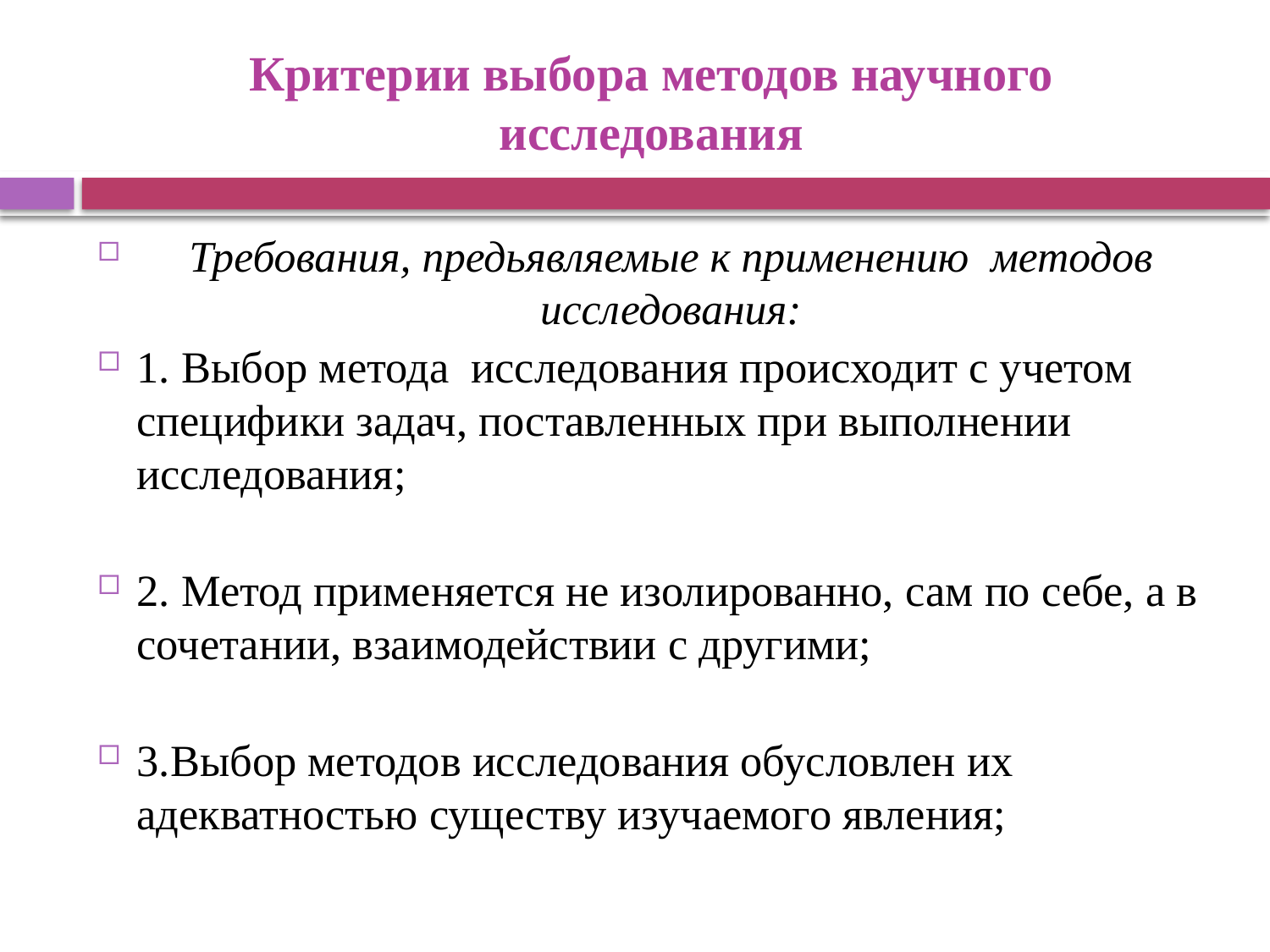

# Критерии выбора методов научного исследования
Требования, предьявляемые к применению  методов исследования:
1. Выбор метода  исследования происходит с учетом специфики задач, поставленных при выполнении исследования;

2. Метод применяется не изолированно, сам по себе, а в сочетании, взаимодействии с другими;

3.Выбор методов исследования обусловлен их адекватностью существу изучаемого явления;